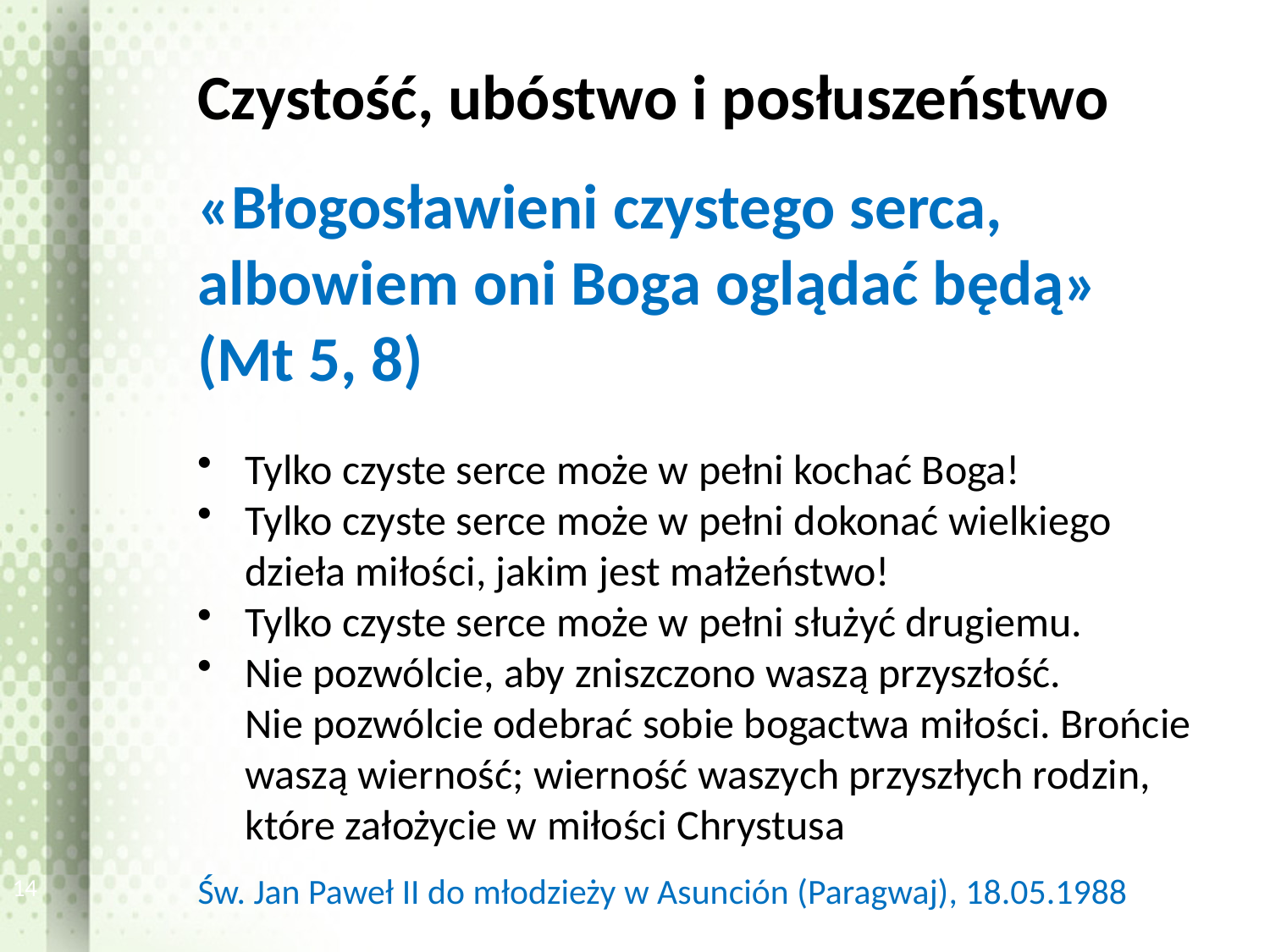

Czystość, ubóstwo i posłuszeństwo
# «Błogosławieni czystego serca, albowiem oni Boga oglądać będą» (Mt 5, 8)
Tylko czyste serce może w pełni kochać Boga!
Tylko czyste serce może w pełni dokonać wielkiego dzieła miłości, jakim jest małżeństwo!
Tylko czyste serce może w pełni służyć drugiemu.
Nie pozwólcie, aby zniszczono waszą przyszłość.
Nie pozwólcie odebrać sobie bogactwa miłości. Brońcie waszą wierność; wierność waszych przyszłych rodzin, które założycie w miłości Chrystusa

Św. Jan Paweł II do młodzieży w Asunción (Paragwaj), 18.05.1988

14